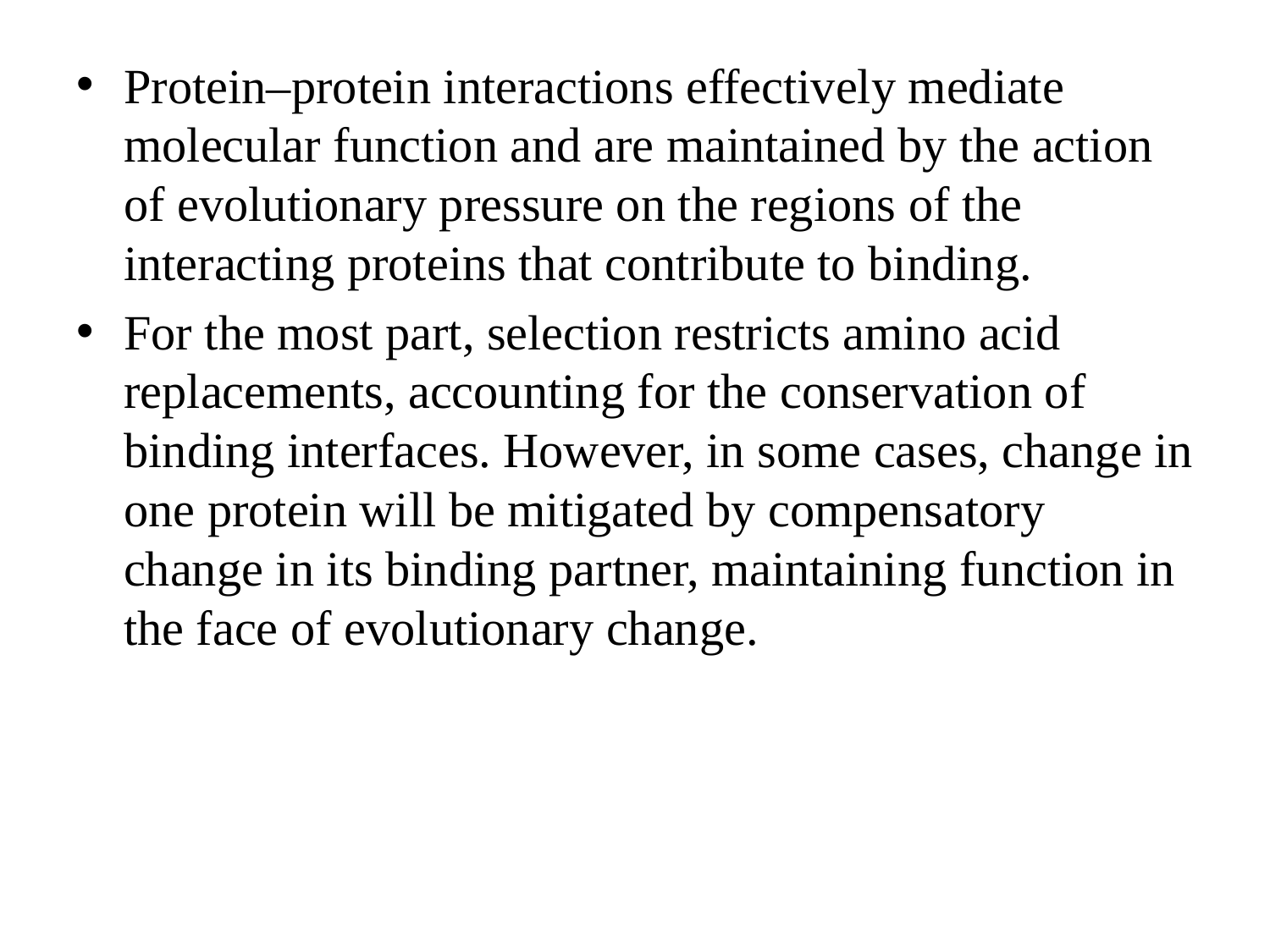

Protein–protein interactions effectively mediate molecular function and are maintained by the action of evolutionary pressure on the regions of the interacting proteins that contribute to binding.
For the most part, selection restricts amino acid replacements, accounting for the conservation of binding interfaces. However, in some cases, change in one protein will be mitigated by compensatory change in its binding partner, maintaining function in the face of evolutionary change.